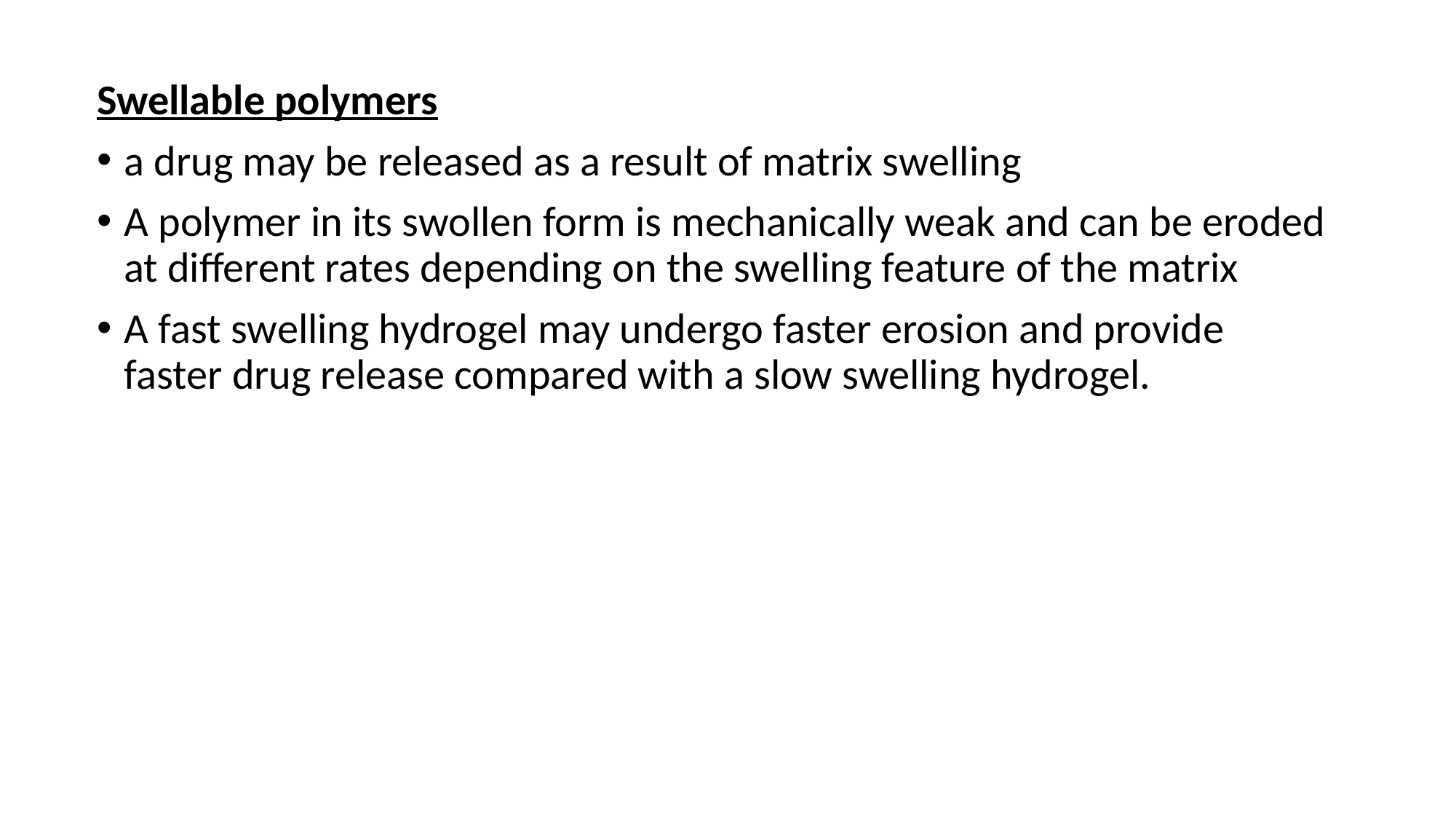

Swellable polymers
a drug may be released as a result of matrix swelling
A polymer in its swollen form is mechanically weak and can be eroded at different rates depending on the swelling feature of the matrix
A fast swelling hydrogel may undergo faster erosion and provide faster drug release compared with a slow swelling hydrogel.